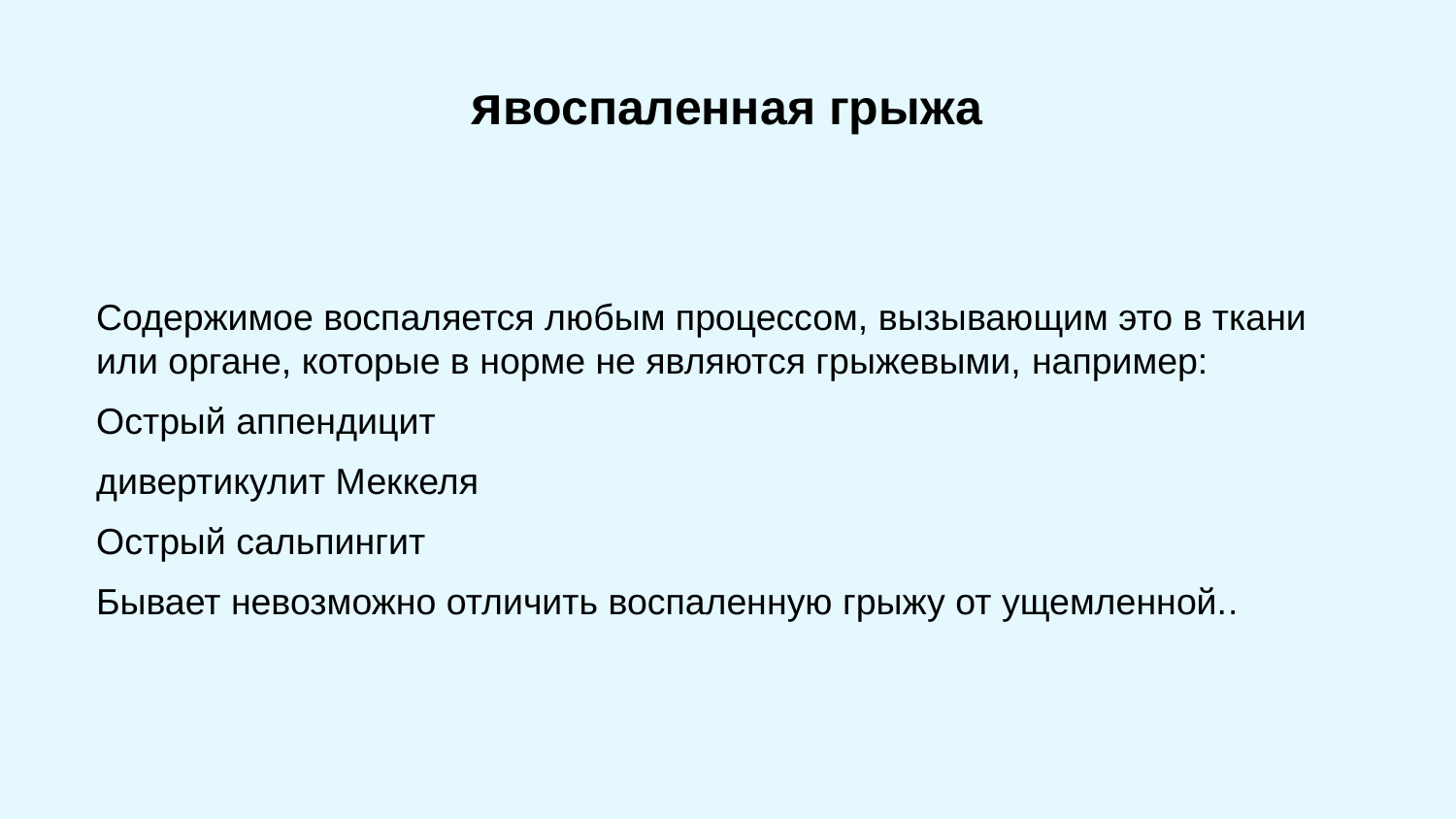

# явоспаленная грыжа
Содержимое воспаляется любым процессом, вызывающим это в ткани или органе, которые в норме не являются грыжевыми, например:
Острый аппендицит
дивертикулит Меккеля
Острый сальпингит
Бывает невозможно отличить воспаленную грыжу от ущемленной..